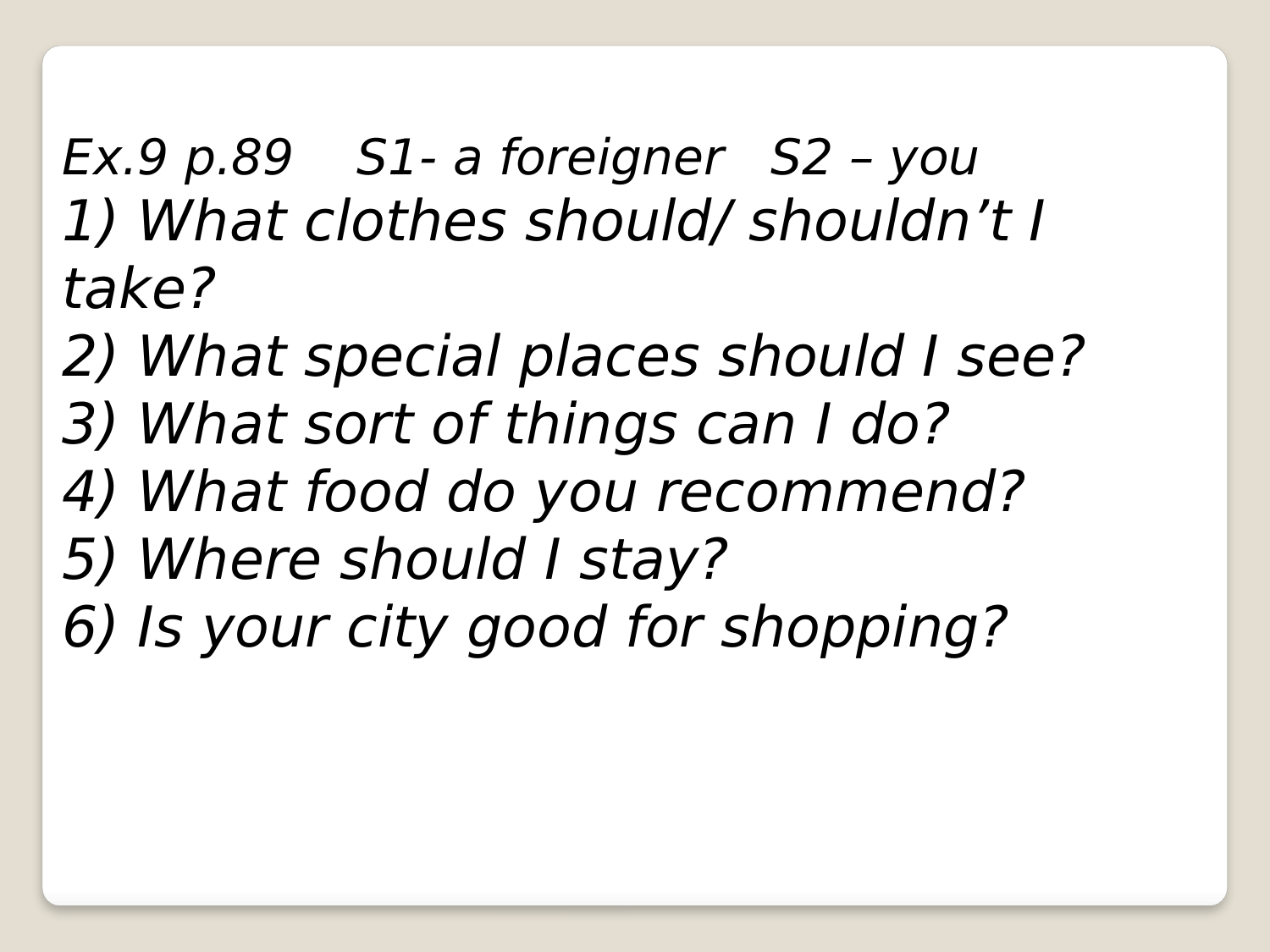

Ex.9 p.89    S1- a foreigner   S2 – you 
1) What clothes should/ shouldn’t I take? 
2) What special places should I see? 
3) What sort of things can I do? 
4) What food do you recommend? 
5) Where should I stay? 
6) Is your city good for shopping?